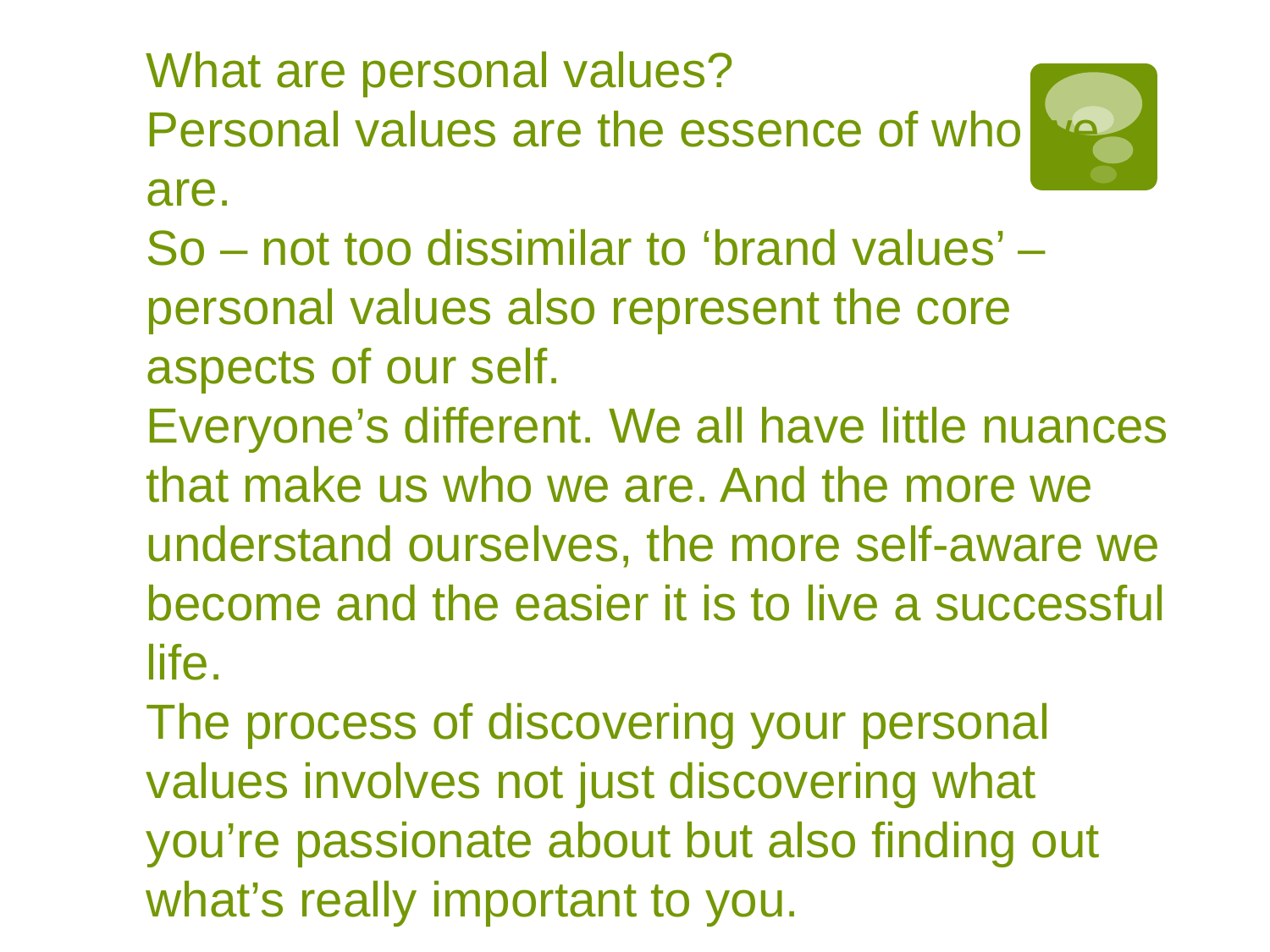

# What are personal values? Personal values are the essence of who we are. So – not too dissimilar to ‘brand values’ – personal values also represent the core aspects of our self. Everyone’s different. We all have little nuances that make us who we are. And the more we understand ourselves, the more self-aware we become and the easier it is to live a successful life. The process of discovering your personal values involves not just discovering what you’re passionate about but also finding out what’s really important to you.